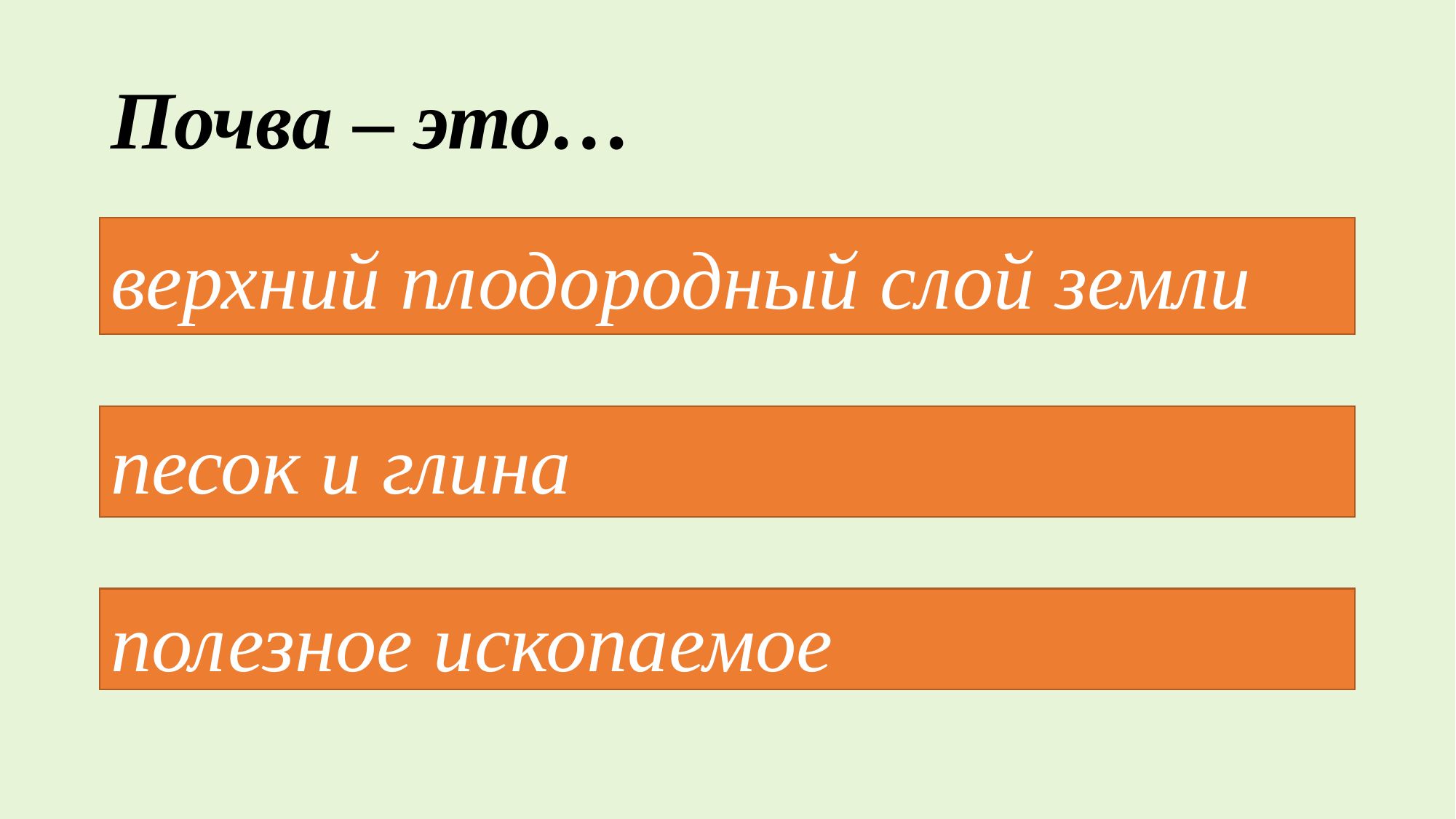

# Почва – это…

верхний плодородный слой земли
песок и глина
полезное ископаемое